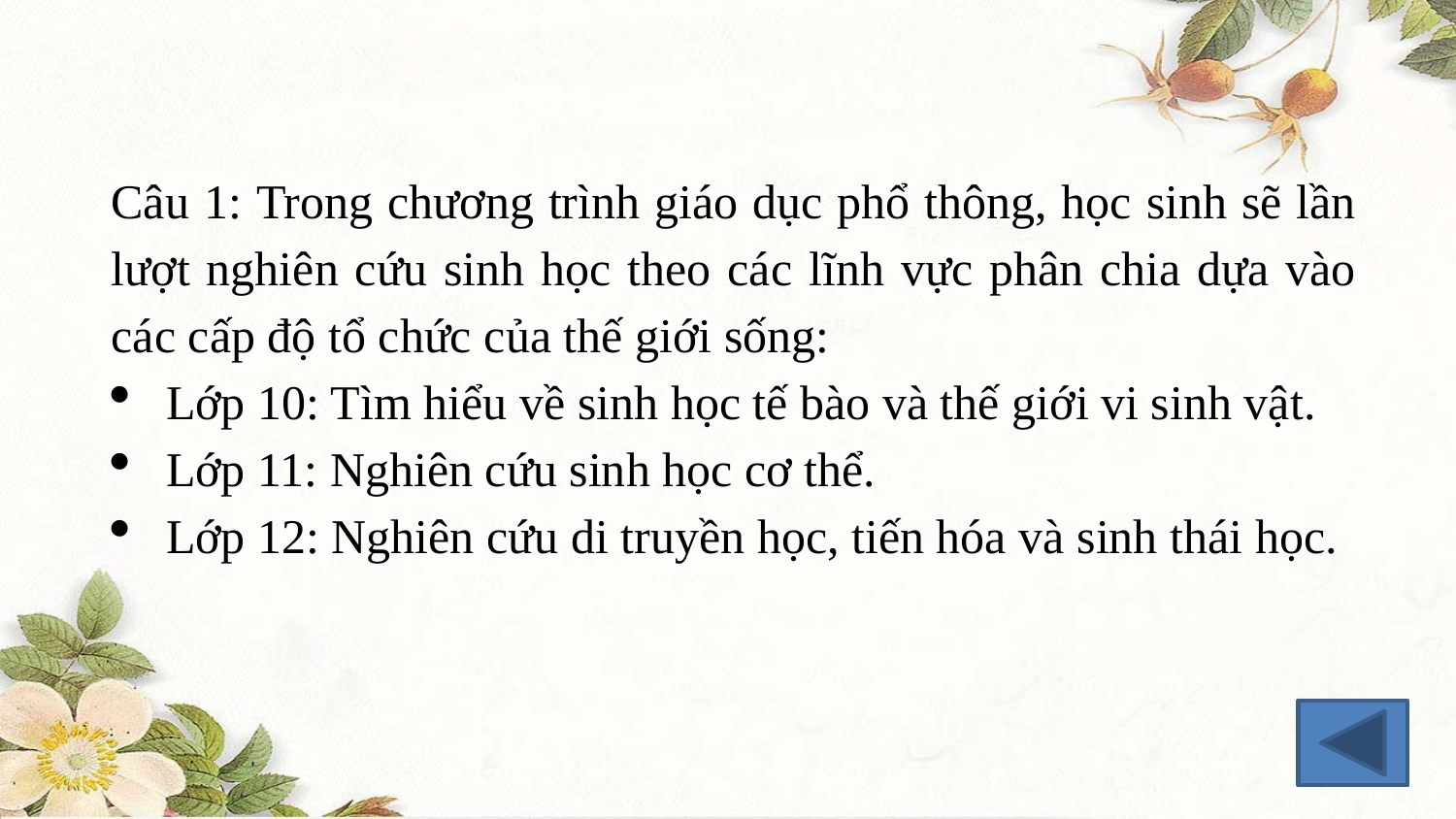

Câu 1: Trong chương trình giáo dục phổ thông, học sinh sẽ lần lượt nghiên cứu sinh học theo các lĩnh vực phân chia dựa vào các cấp độ tổ chức của thế giới sống:
Lớp 10: Tìm hiểu về sinh học tế bào và thế giới vi sinh vật.
Lớp 11: Nghiên cứu sinh học cơ thể.
Lớp 12: Nghiên cứu di truyền học, tiến hóa và sinh thái học.